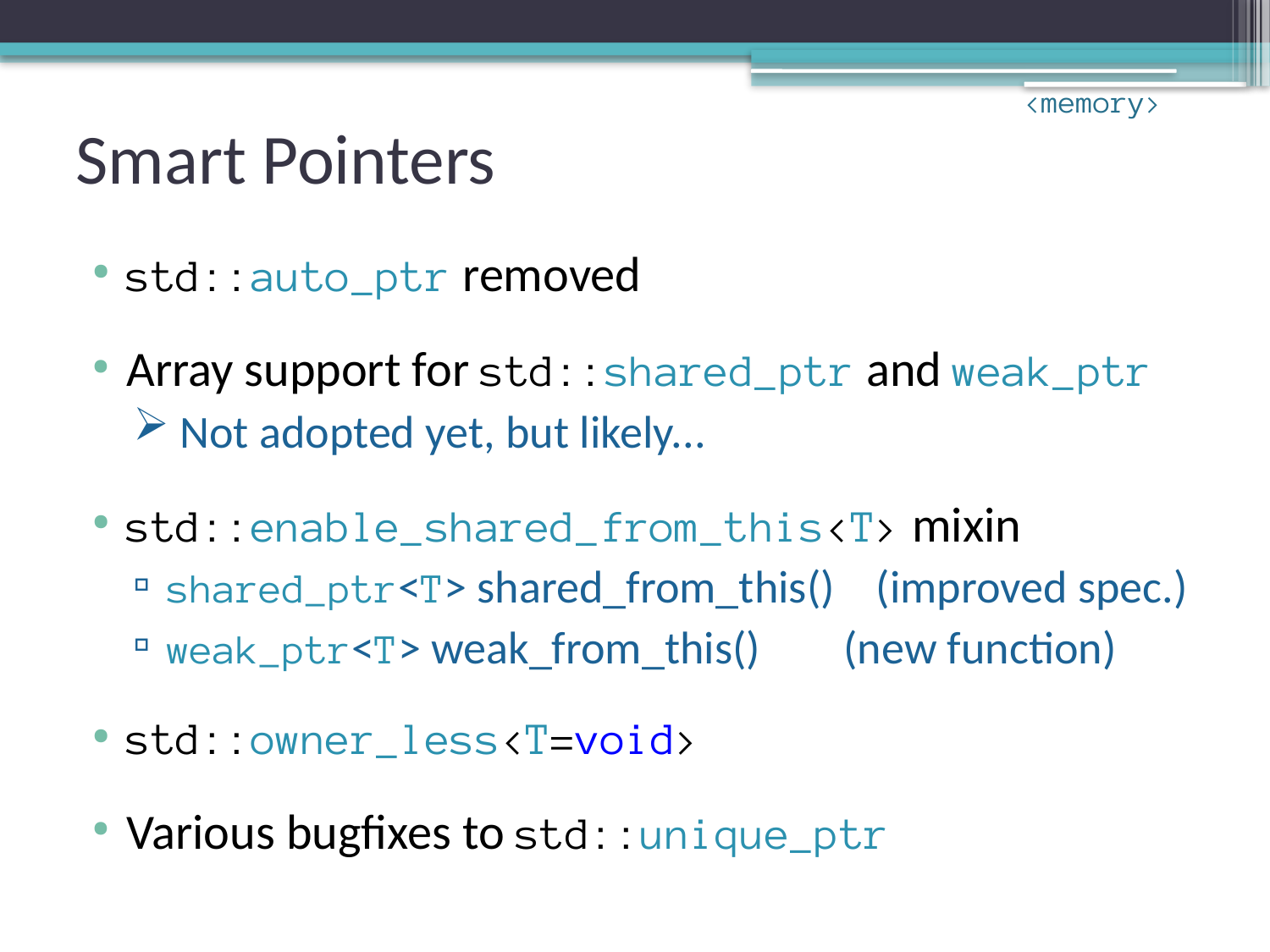

<memory>
# Smart Pointers
std::auto_ptr removed

Array support for std::shared_ptr and weak_ptr
 Not adopted yet, but likely...

std::enable_shared_from_this<T> mixin
shared_ptr<T> shared_from_this()    (improved spec.)
weak_ptr<T> weak_from_this()	    (new function)

std::owner_less<T=void>

Various bugfixes to std::unique_ptr